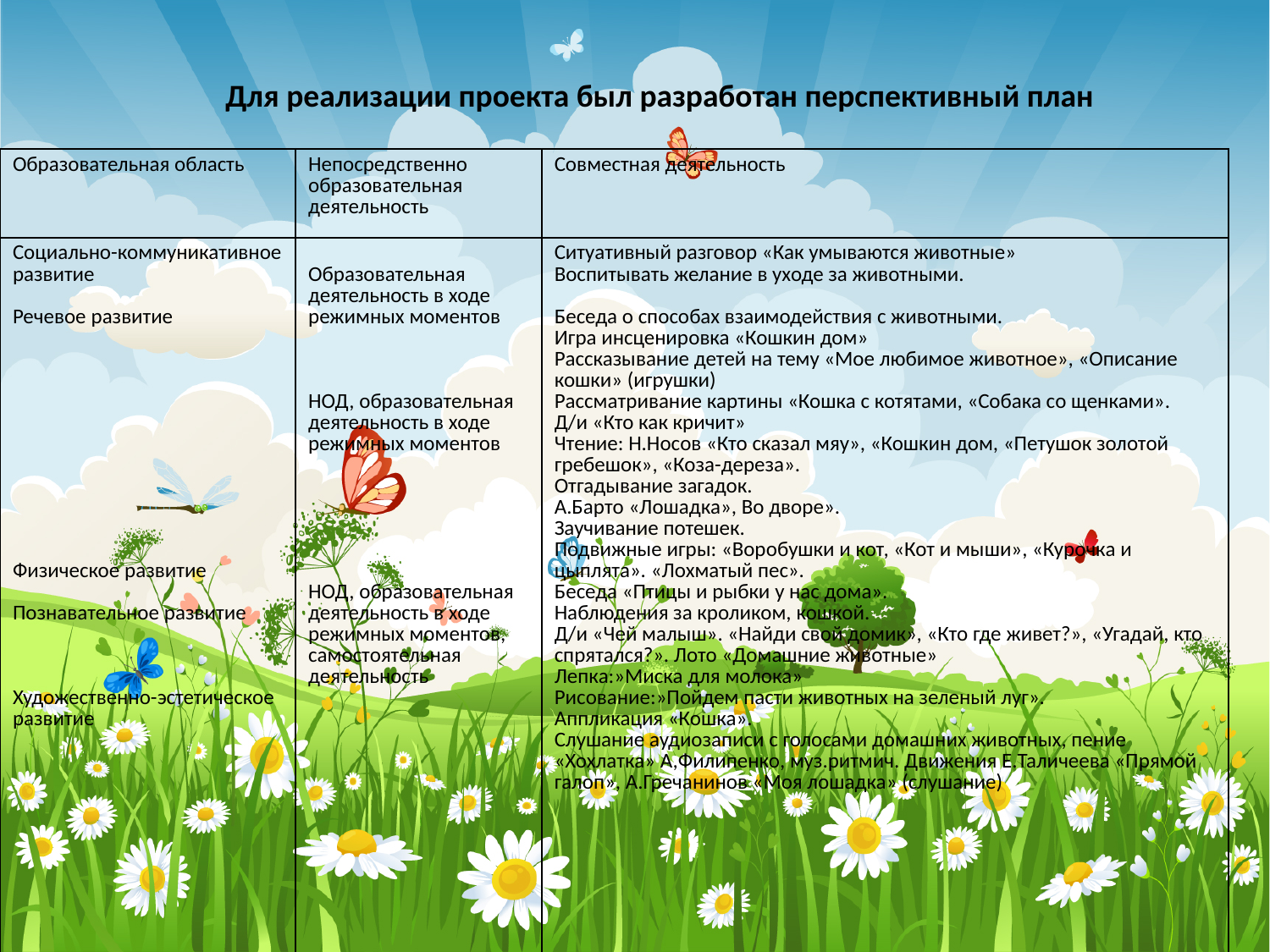

Для реализации проекта был разработан перспективный план
| Образовательная область | Непосредственно образовательная деятельность | Совместная деятельность |
| --- | --- | --- |
| Социально-коммуникативное развитие Речевое развитие Физическое развитие Познавательное развитие Художественно-эстетическое развитие | Образовательная деятельность в ходе режимных моментов НОД, образовательная деятельность в ходе режимных моментов НОД, образовательная деятельность в ходе режимных моментов, самостоятельная деятельность | Ситуативный разговор «Как умываются животные» Воспитывать желание в уходе за животными. Беседа о способах взаимодействия с животными. Игра инсценировка «Кошкин дом» Рассказывание детей на тему «Мое любимое животное», «Описание кошки» (игрушки) Рассматривание картины «Кошка с котятами, «Собака со щенками». Д/и «Кто как кричит» Чтение: Н.Носов «Кто сказал мяу», «Кошкин дом, «Петушок золотой гребешок», «Коза-дереза». Отгадывание загадок. А.Барто «Лошадка», Во дворе». Заучивание потешек. Подвижные игры: «Воробушки и кот, «Кот и мыши», «Курочка и цыплята». «Лохматый пес». Беседа «Птицы и рыбки у нас дома». Наблюдения за кроликом, кошкой. Д/и «Чей малыш». «Найди свой домик», «Кто где живет?», «Угадай, кто спрятался?». Лото «Домашние животные» Лепка:»Миска для молока» Рисование:»Пойдем пасти животных на зеленый луг». Аппликация «Кошка». Слушание аудиозаписи с голосами домашних животных, пение «Хохлатка» А,Филипенко, муз.ритмич. Движения Е.Таличеева «Прямой галоп», А.Гречанинов «Моя лошадка» (слушание) |